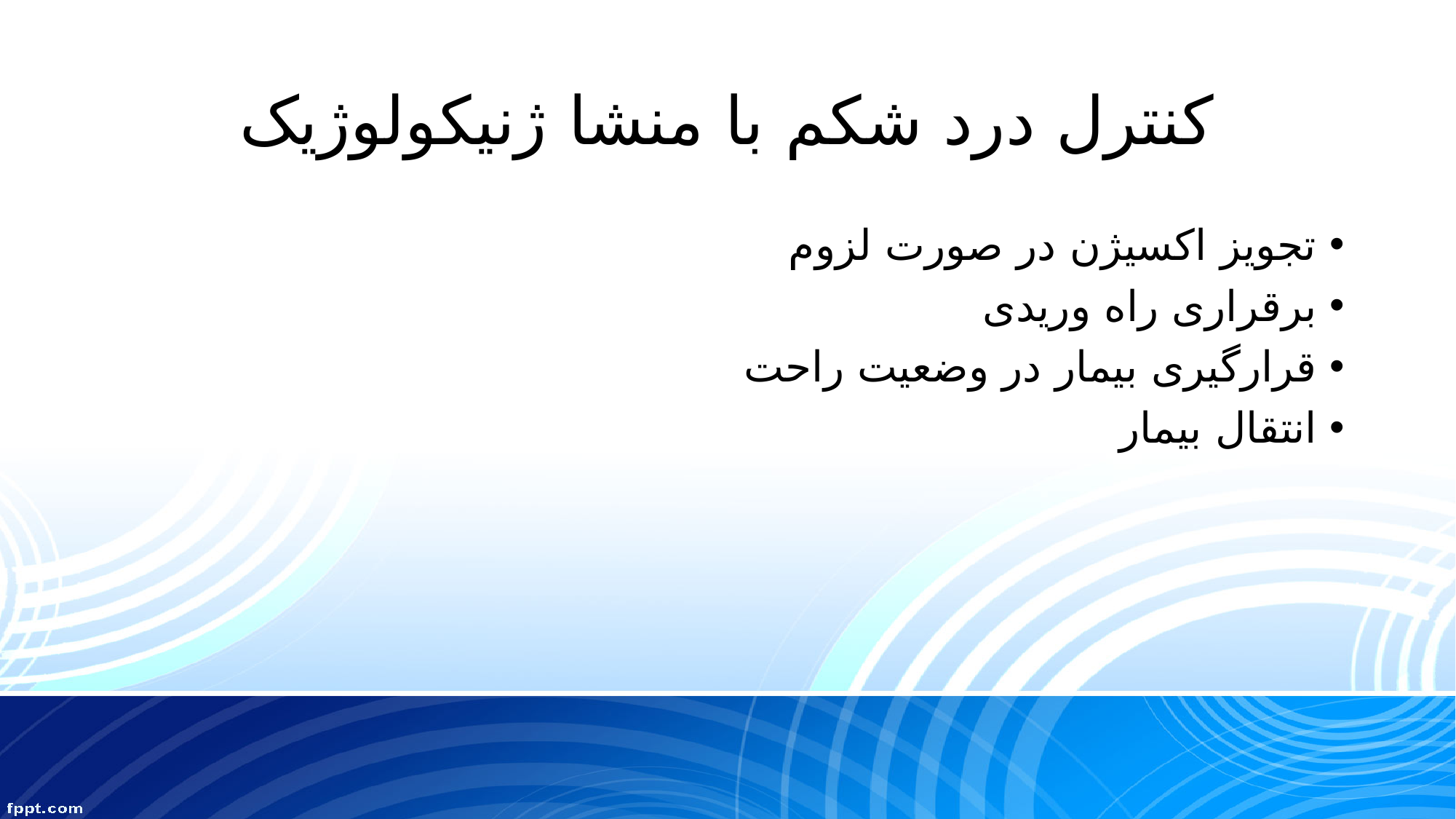

# کنترل درد شکم با منشا ژنیکولوژیک
تجویز اکسیژن در صورت لزوم
برقراری راه وریدی
قرارگیری بیمار در وضعیت راحت
انتقال بیمار